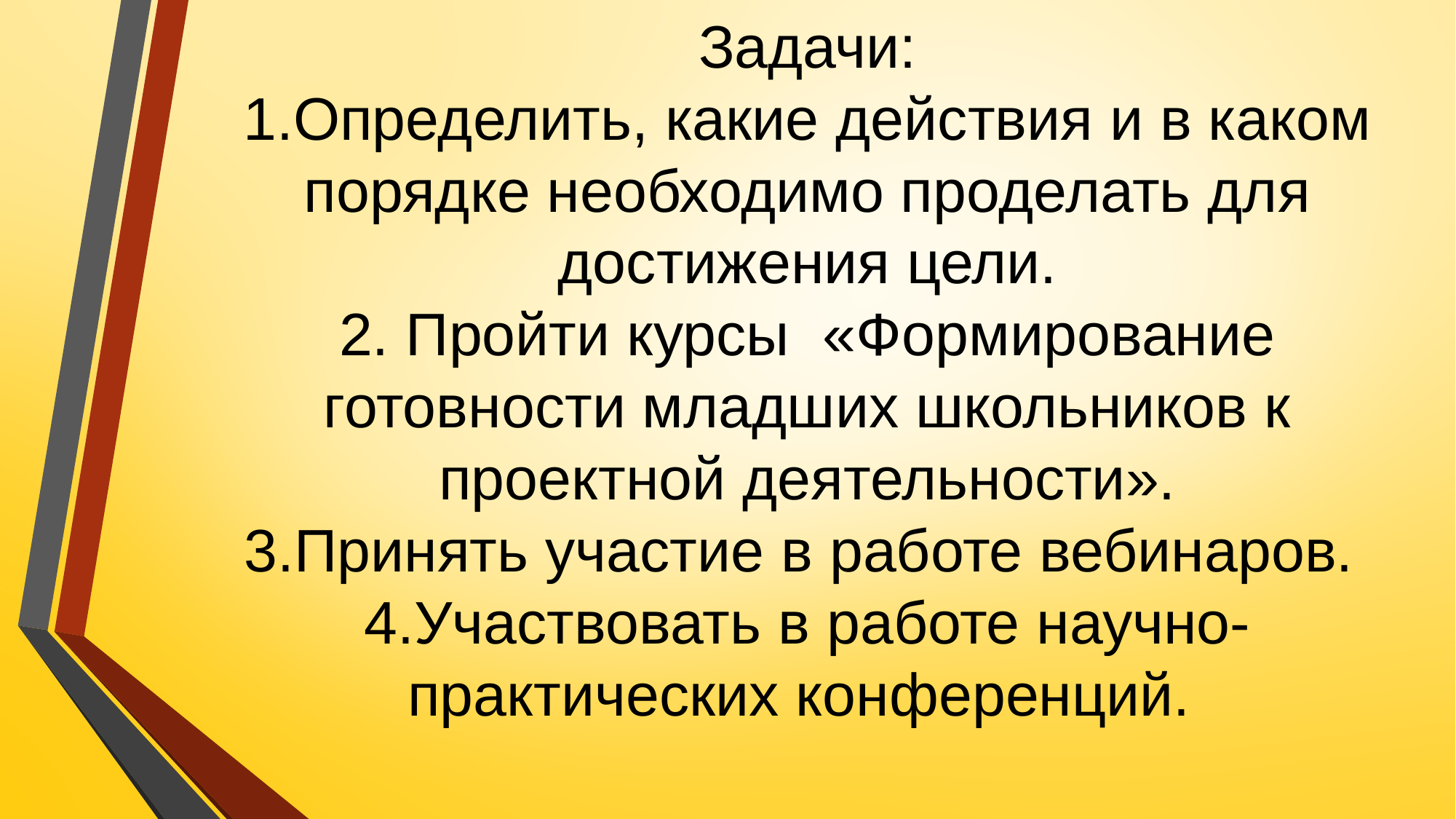

# Задачи: 1.Определить, какие действия и в каком порядке необходимо проделать для достижения цели. 2. Пройти курсы  «Формирование готовности младших школьников к проектной деятельности». 3.Принять участие в работе вебинаров. 4.Участвовать в работе научно-практических конференций.